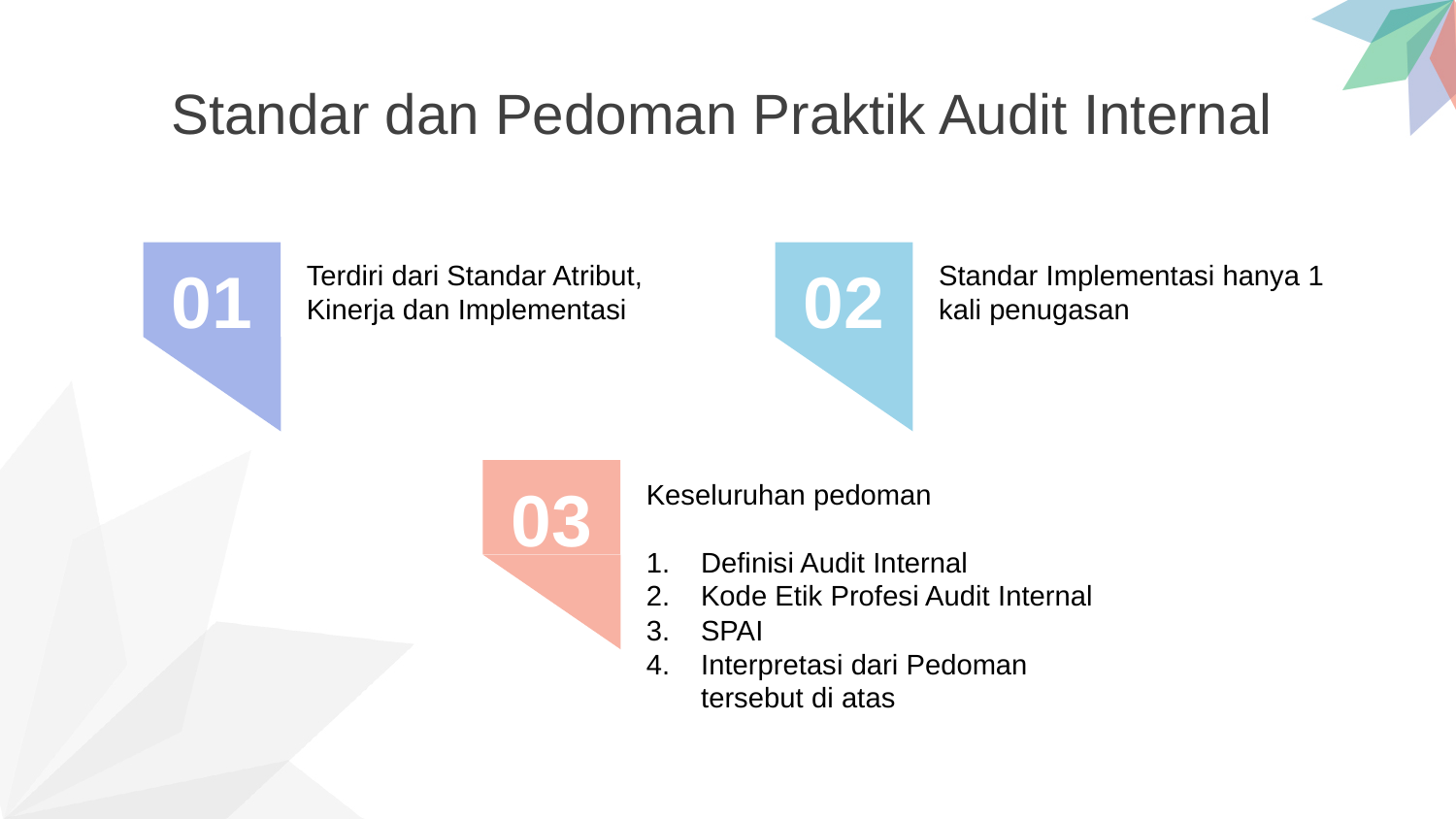

Standar dan Pedoman Praktik Audit Internal

02
01
Standar Implementasi hanya 1 kali penugasan
Terdiri dari Standar Atribut,
Kinerja dan Implementasi

03
Keseluruhan pedoman

Definisi Audit Internal
Kode Etik Profesi Audit Internal
SPAI
Interpretasi dari Pedoman tersebut di atas